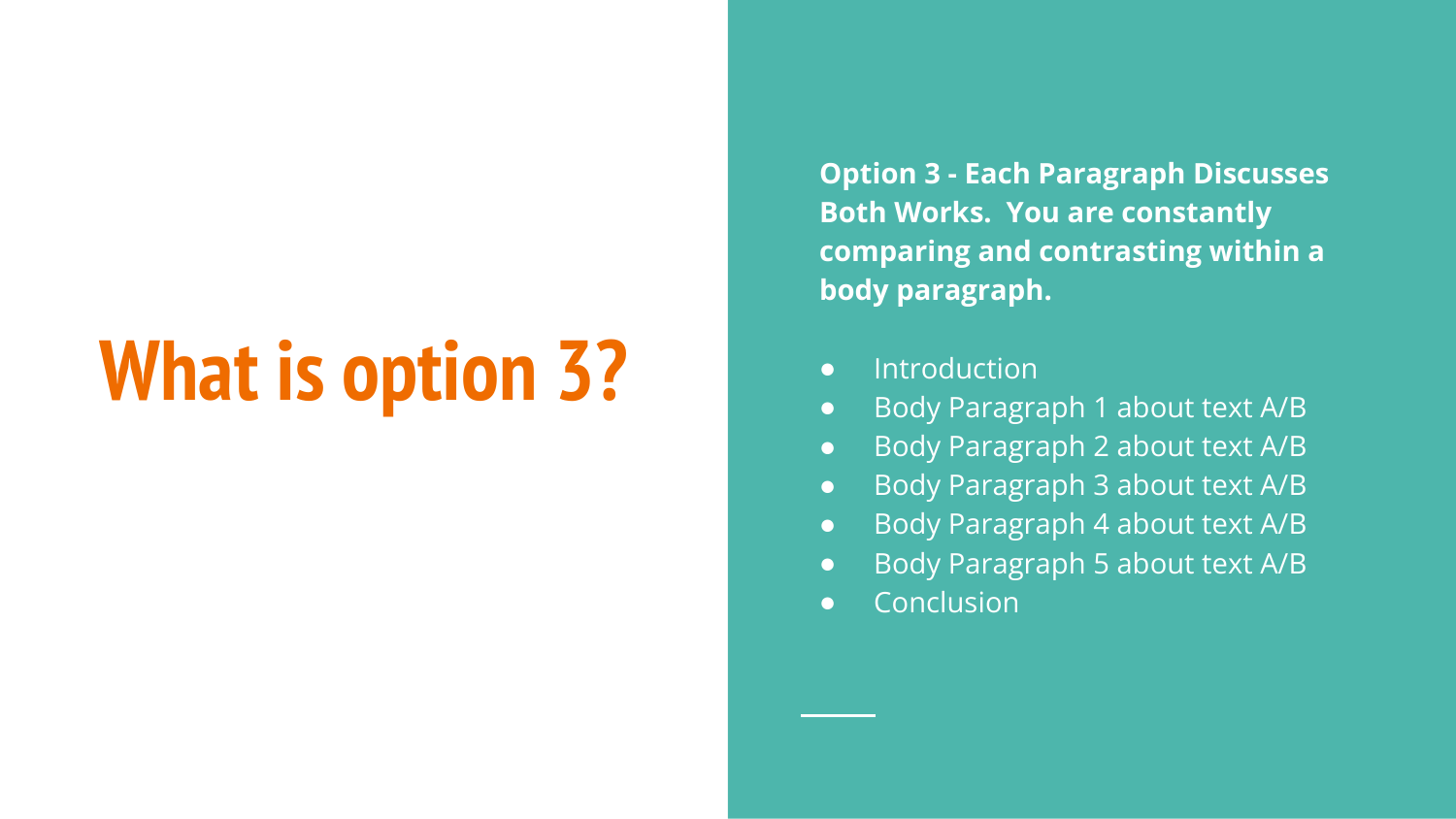

Option 3 - Each Paragraph Discusses Both Works.  You are constantly comparing and contrasting within a body paragraph.

Introduction
Body Paragraph 1 about text A/B
Body Paragraph 2 about text A/B
Body Paragraph 3 about text A/B
Body Paragraph 4 about text A/B
Body Paragraph 5 about text A/B
Conclusion

# What is option 3?